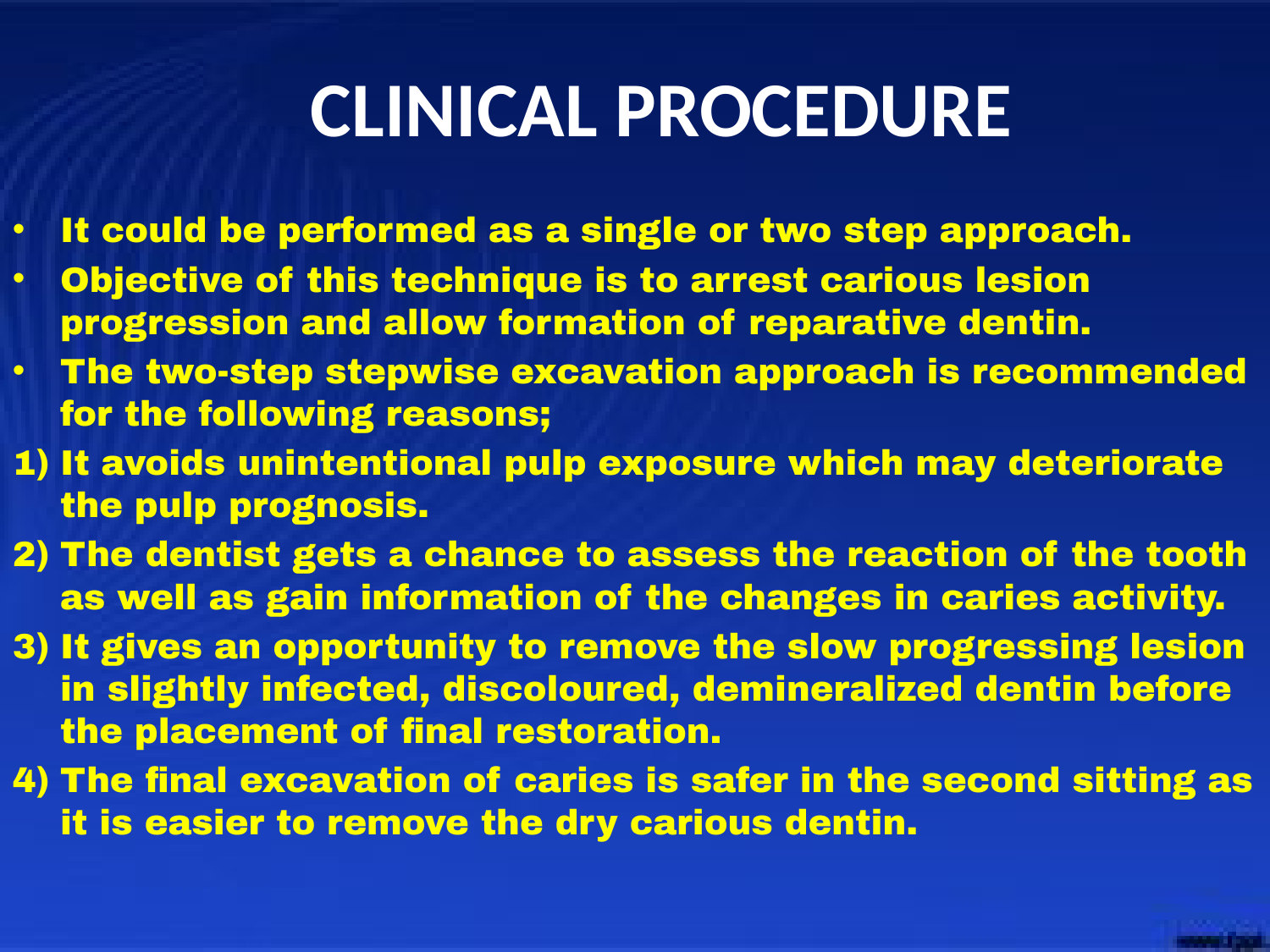

CLINICAL PROCEDURE
It could be performed as a single or two step approach.
Objective of this technique is to arrest carious lesion progression and allow formation of reparative dentin.
The two-step stepwise excavation approach is recommended for the following reasons;
It avoids unintentional pulp exposure which may deteriorate the pulp prognosis.
The dentist gets a chance to assess the reaction of the tooth as well as gain information of the changes in caries activity.
It gives an opportunity to remove the slow progressing lesion in slightly infected, discoloured, demineralized dentin before the placement of final restoration.
The final excavation of caries is safer in the second sitting as it is easier to remove the dry carious dentin.